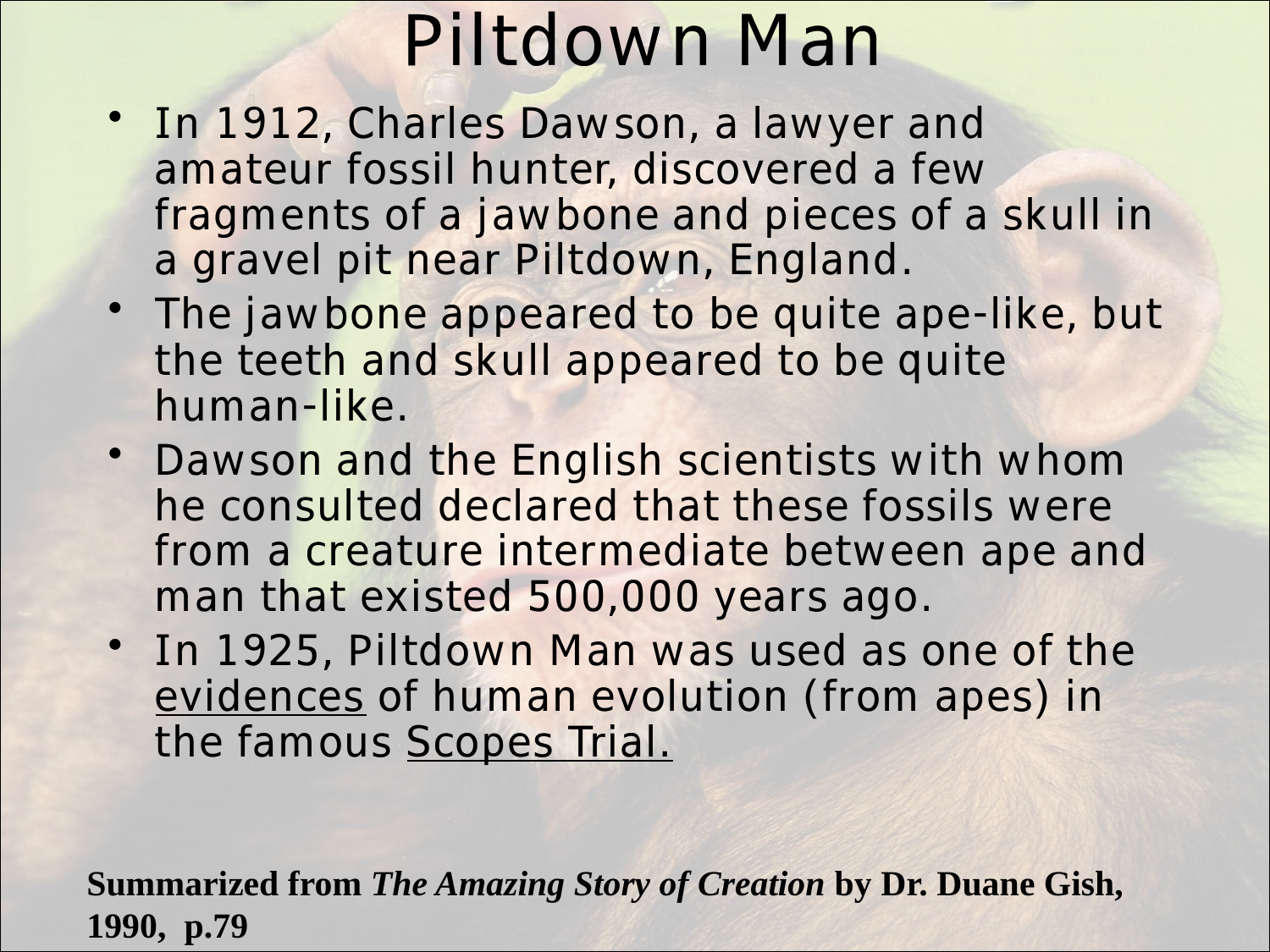

# Piltdown Man
In 1912, Charles Dawson, a lawyer and amateur fossil hunter, discovered a few fragments of a jawbone and pieces of a skull in a gravel pit near Piltdown, England.
The jawbone appeared to be quite ape-like, but the teeth and skull appeared to be quite human-like.
Dawson and the English scientists with whom he consulted declared that these fossils were from a creature intermediate between ape and man that existed 500,000 years ago.
In 1925, Piltdown Man was used as one of the evidences of human evolution (from apes) in the famous Scopes Trial.
Summarized from The Amazing Story of Creation by Dr. Duane Gish, 1990,  p.79